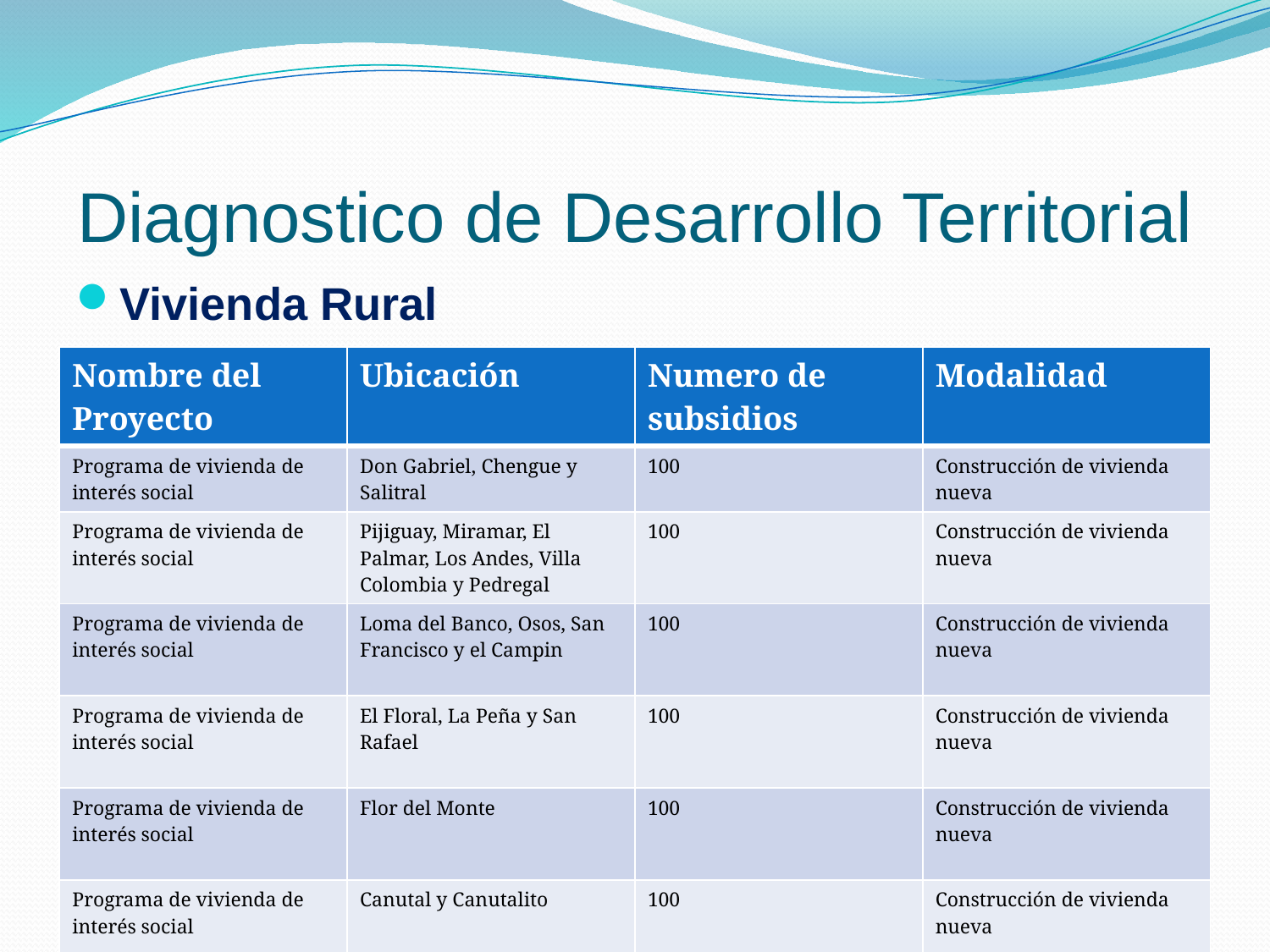

# Diagnostico de Desarrollo Territorial
Vivienda Rural

| Nombre del Proyecto | Ubicación | Numero de subsidios | Modalidad |
| --- | --- | --- | --- |
| Programa de vivienda de interés social | Don Gabriel, Chengue y Salitral | 100 | Construcción de vivienda nueva |
| Programa de vivienda de interés social | Pijiguay, Miramar, El Palmar, Los Andes, Villa Colombia y Pedregal | 100 | Construcción de vivienda nueva |
| Programa de vivienda de interés social | Loma del Banco, Osos, San Francisco y el Campin | 100 | Construcción de vivienda nueva |
| Programa de vivienda de interés social | El Floral, La Peña y San Rafael | 100 | Construcción de vivienda nueva |
| Programa de vivienda de interés social | Flor del Monte | 100 | Construcción de vivienda nueva |
| Programa de vivienda de interés social | Canutal y Canutalito | 100 | Construcción de vivienda nueva |